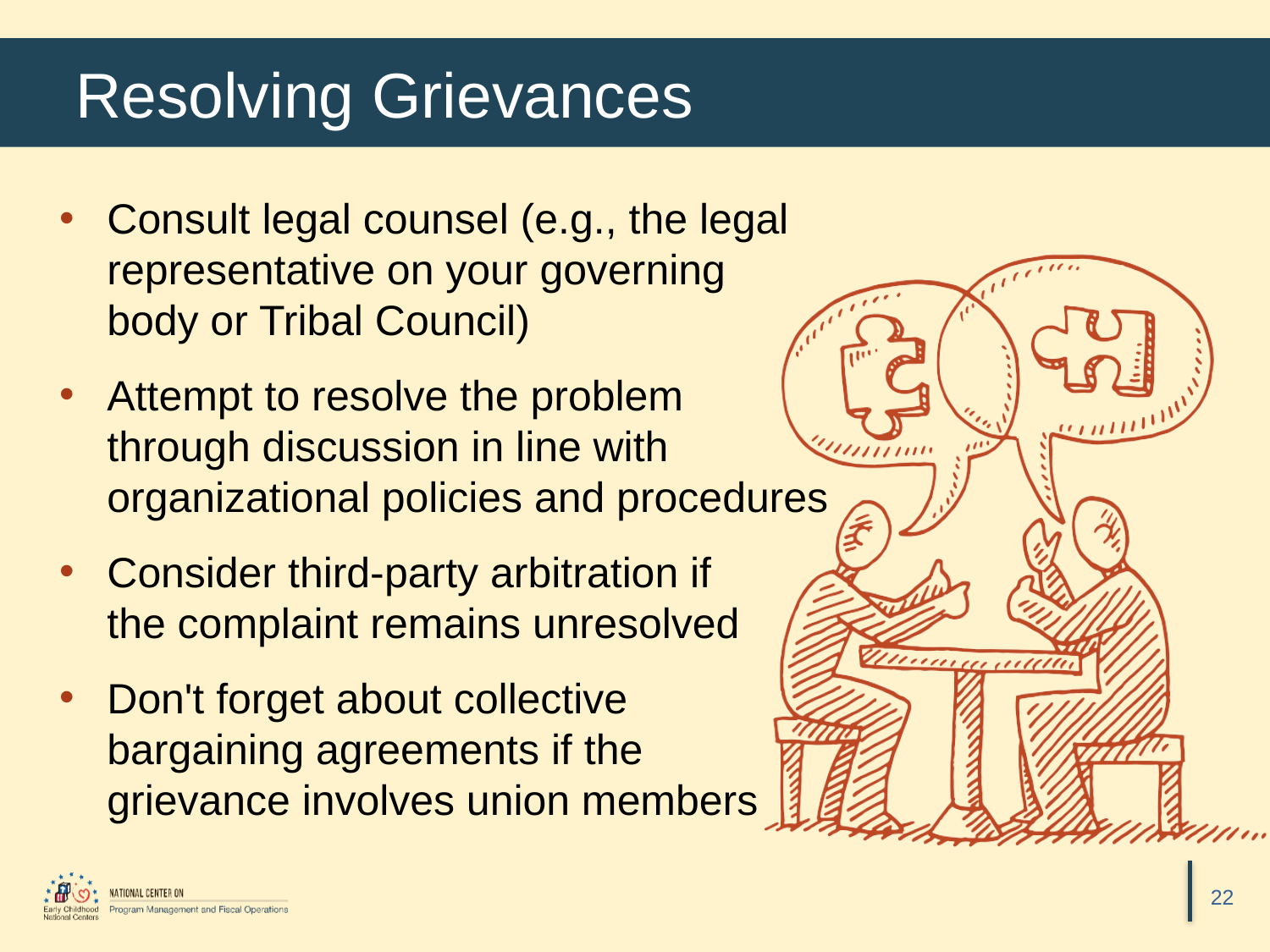

# Resolving Grievances
Consult legal counsel (e.g., the legal representative on your governing
body or Tribal Council)
Attempt to resolve the problem
through discussion in line with organizational policies and procedures
Consider third-party arbitration if
the complaint remains unresolved
Don't forget about collective
bargaining agreements if the
grievance involves union members
22